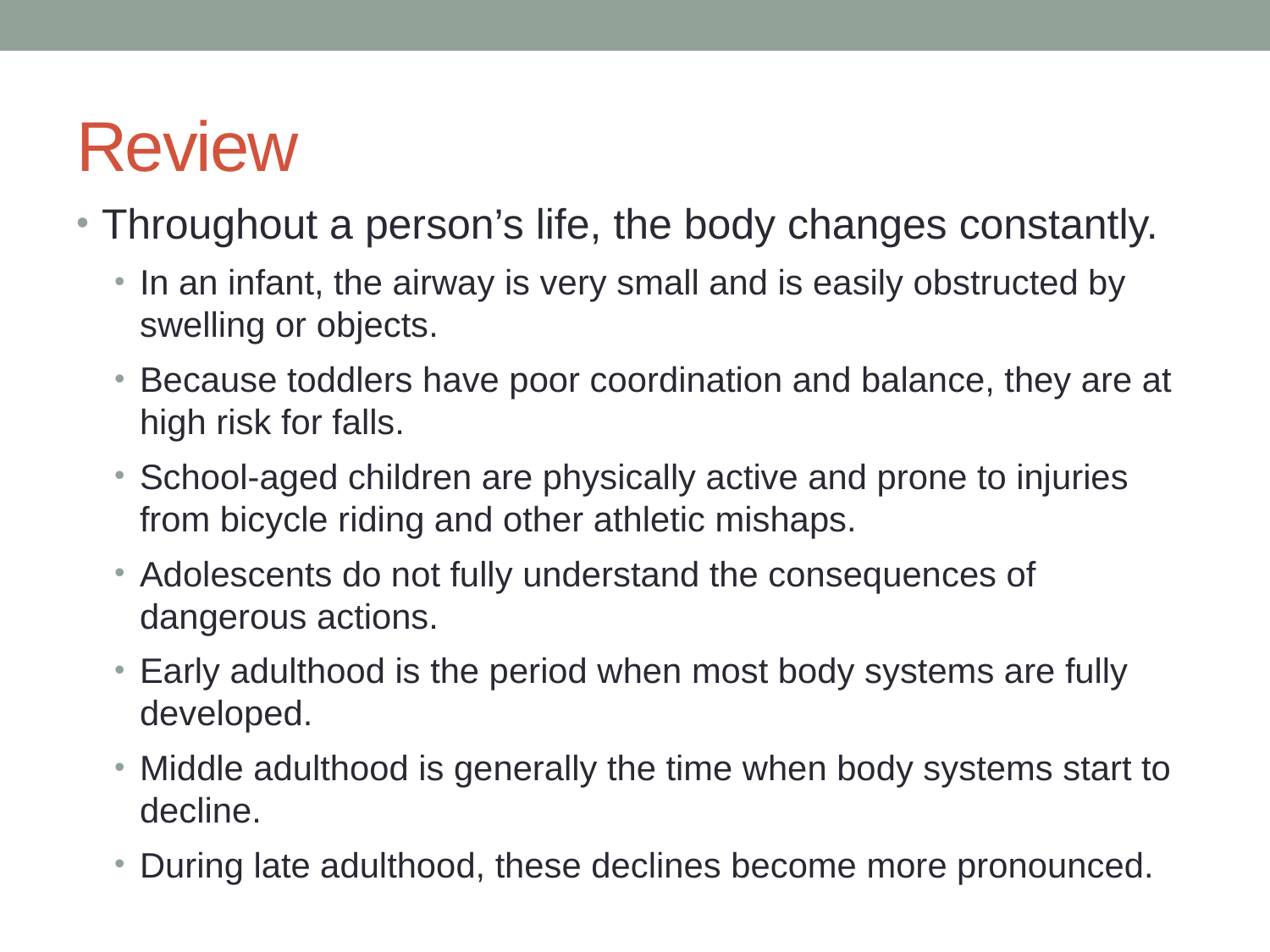

# Review
Throughout a person’s life, the body changes constantly.
In an infant, the airway is very small and is easily obstructed by swelling or objects.
Because toddlers have poor coordination and balance, they are at high risk for falls.
School-aged children are physically active and prone to injuries from bicycle riding and other athletic mishaps.
Adolescents do not fully understand the consequences of dangerous actions.
Early adulthood is the period when most body systems are fully developed.
Middle adulthood is generally the time when body systems start to decline.
During late adulthood, these declines become more pronounced.